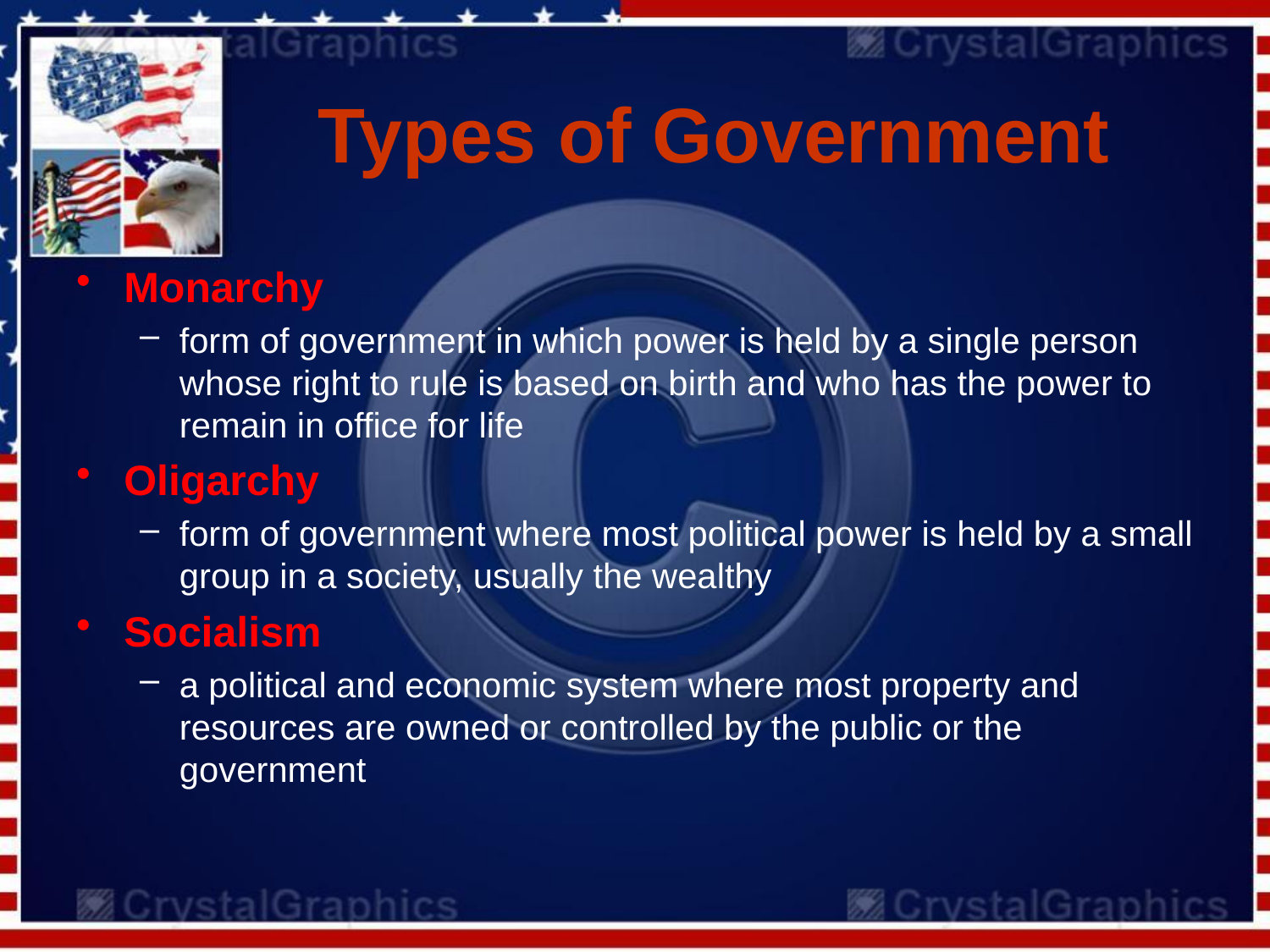

# Types of Government
Monarchy
form of government in which power is held by a single person whose right to rule is based on birth and who has the power to remain in office for life
Oligarchy
form of government where most political power is held by a small group in a society, usually the wealthy
Socialism
a political and economic system where most property and resources are owned or controlled by the public or the government